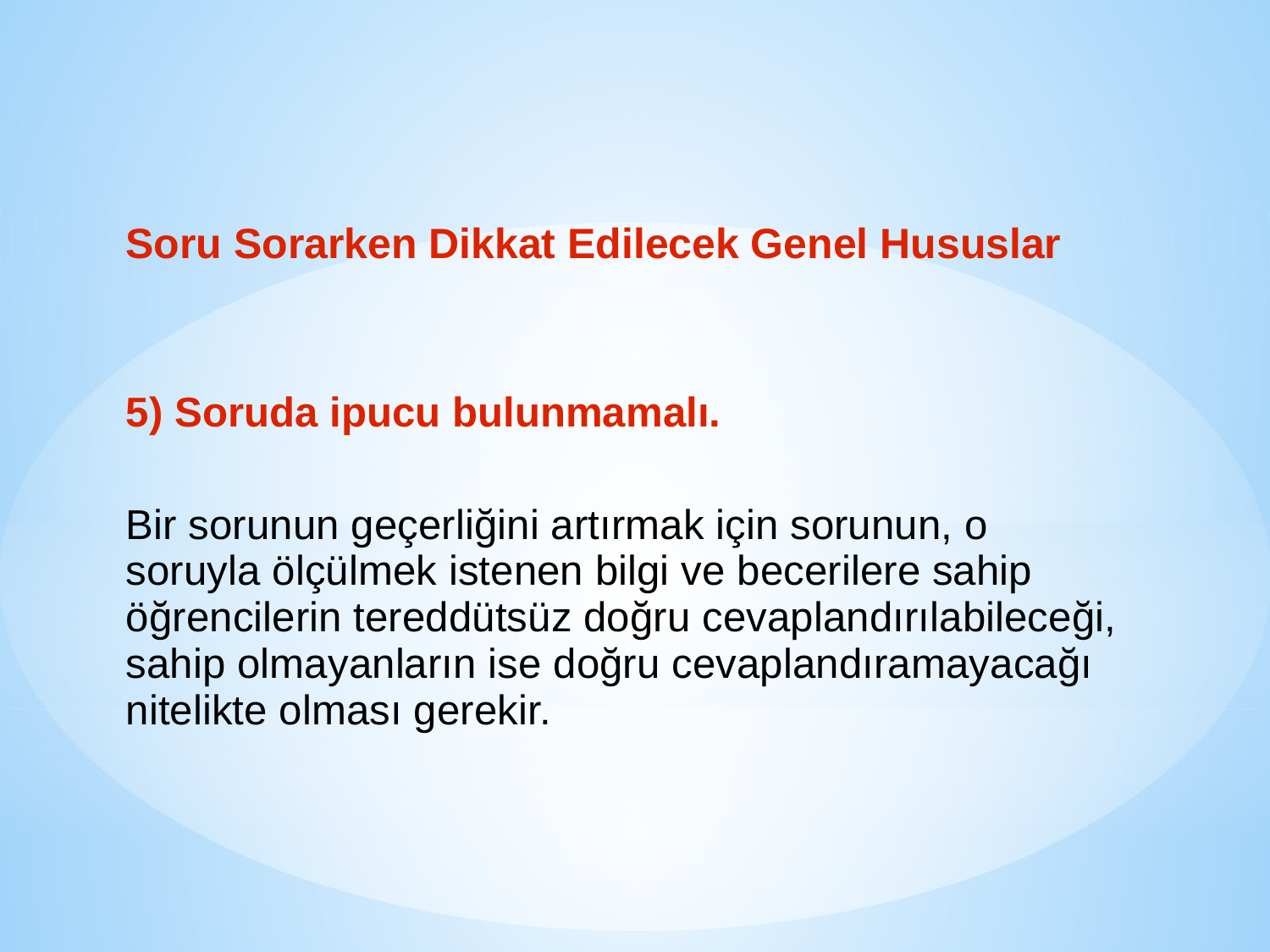

Soru Sorarken Dikkat Edilecek Genel Hususlar

5) Soruda ipucu bulunmamalı.

Bir sorunun geçerliğini artırmak için sorunun, o soruyla ölçülmek istenen bilgi ve becerilere sahip öğrencilerin tereddütsüz doğru cevaplandırılabileceği, sahip olmayanların ise doğru cevaplandıramayacağı nitelikte olması gerekir.